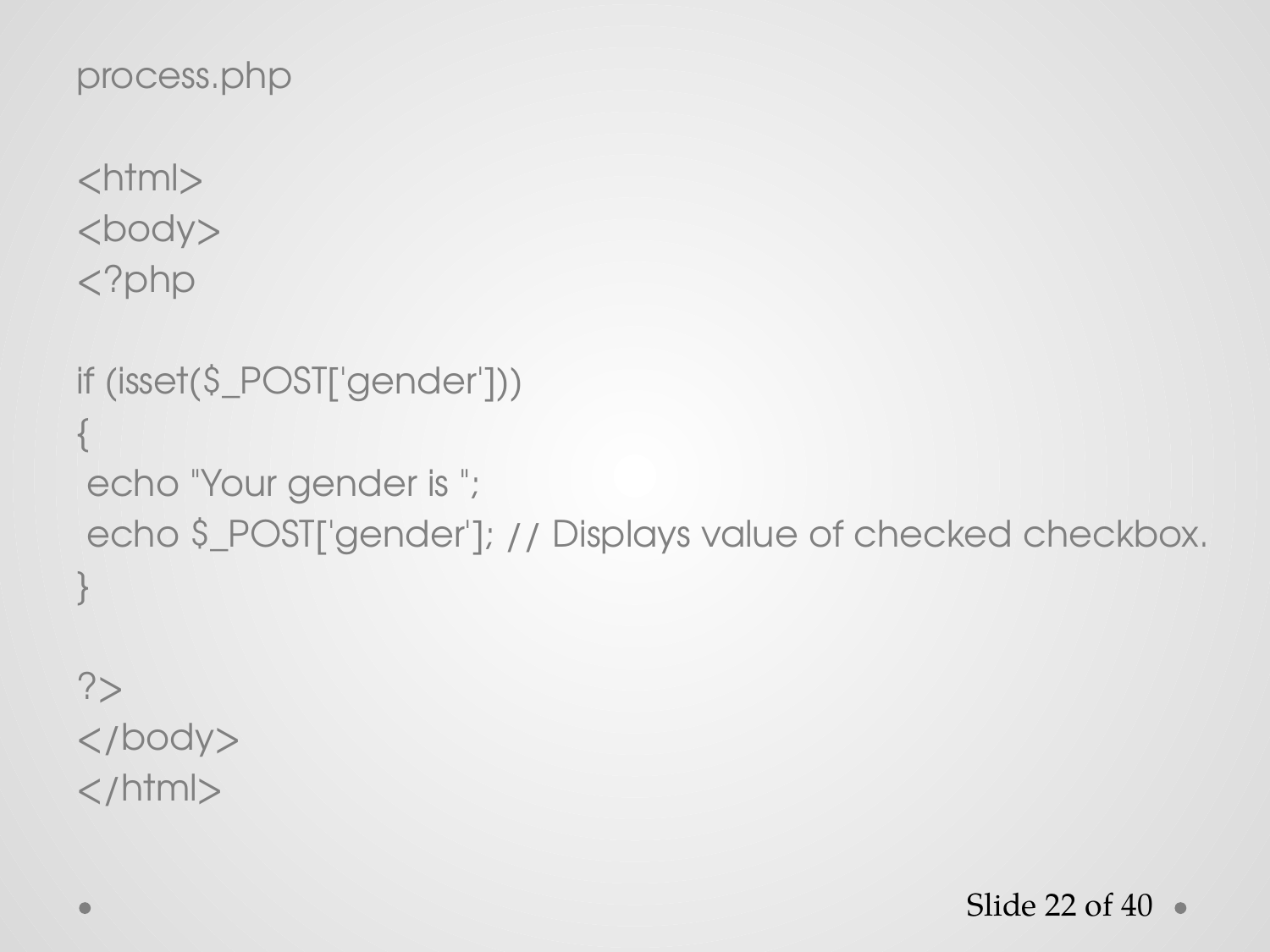

process.php

<html>
<body>
<?php

if (isset($_POST['gender']))
{
 echo "Your gender is ";
 echo $_POST['gender']; // Displays value of checked checkbox.
}

?>
</body>
</html>